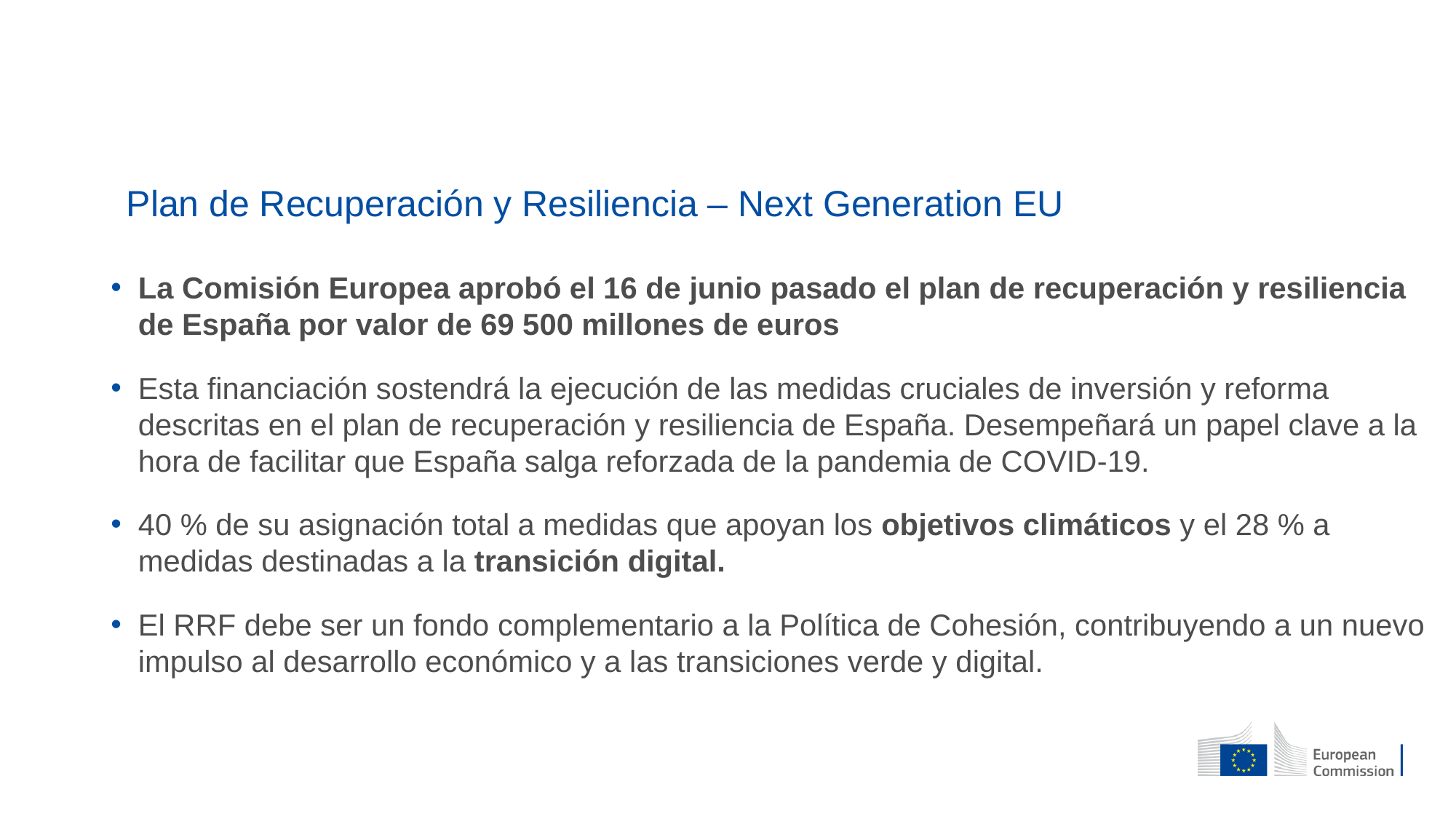

Plan de Recuperación y Resiliencia – Next Generation EU
La Comisión Europea aprobó el 16 de junio pasado el plan de recuperación y resiliencia de España por valor de 69 500 millones de euros
Esta financiación sostendrá la ejecución de las medidas cruciales de inversión y reforma descritas en el plan de recuperación y resiliencia de España. Desempeñará un papel clave a la hora de facilitar que España salga reforzada de la pandemia de COVID-19.
40 % de su asignación total a medidas que apoyan los objetivos climáticos y el 28 % a medidas destinadas a la transición digital.
El RRF debe ser un fondo complementario a la Política de Cohesión, contribuyendo a un nuevo impulso al desarrollo económico y a las transiciones verde y digital.